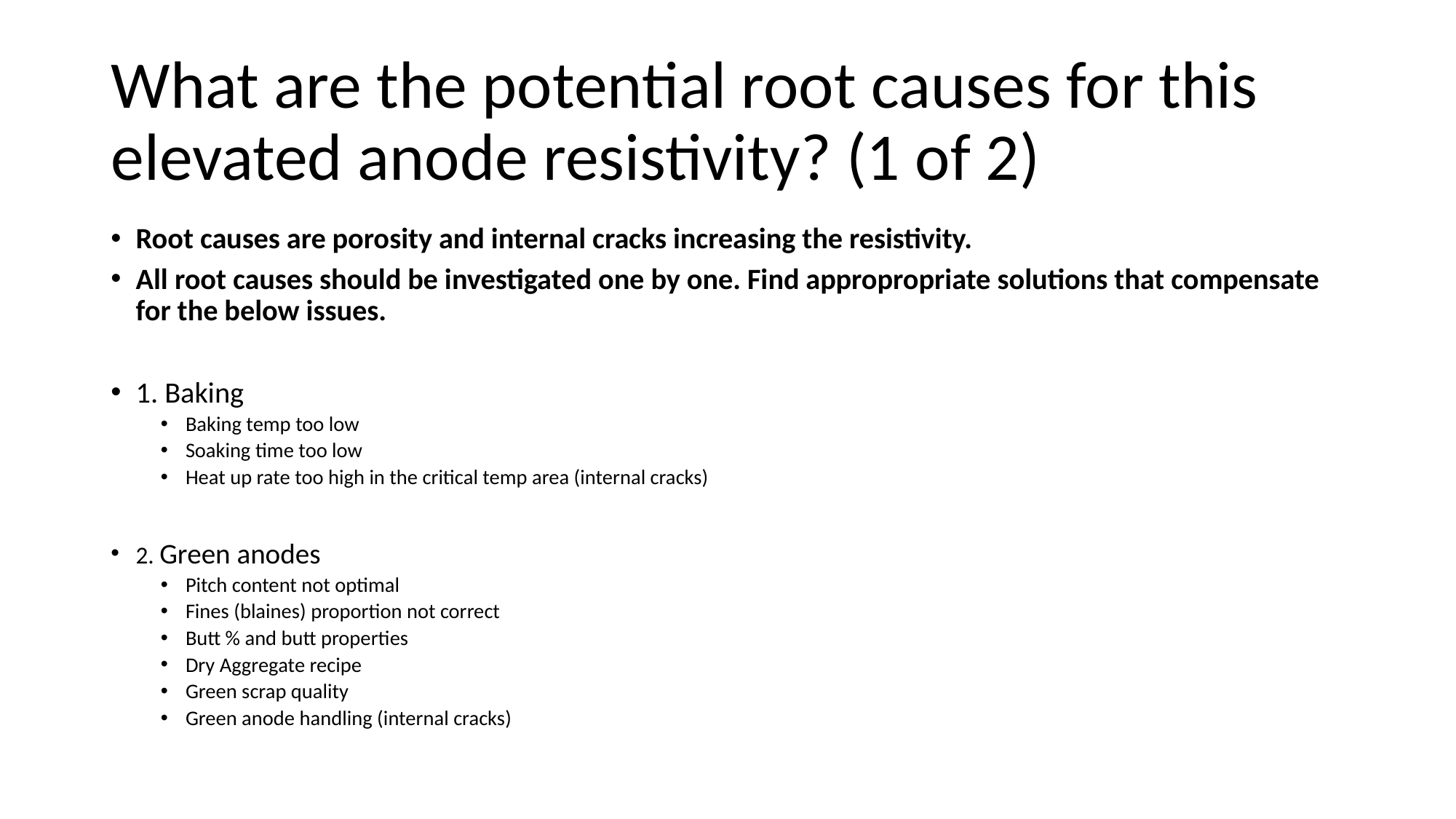

# What are the potential root causes for this elevated anode resistivity? (1 of 2)
Root causes are porosity and internal cracks increasing the resistivity.
All root causes should be investigated one by one. Find appropropriate solutions that compensate for the below issues.

1. Baking
Baking temp too low
Soaking time too low
Heat up rate too high in the critical temp area (internal cracks)

2. Green anodes
Pitch content not optimal
Fines (blaines) proportion not correct
Butt % and butt properties
Dry Aggregate recipe
Green scrap quality
Green anode handling (internal cracks)